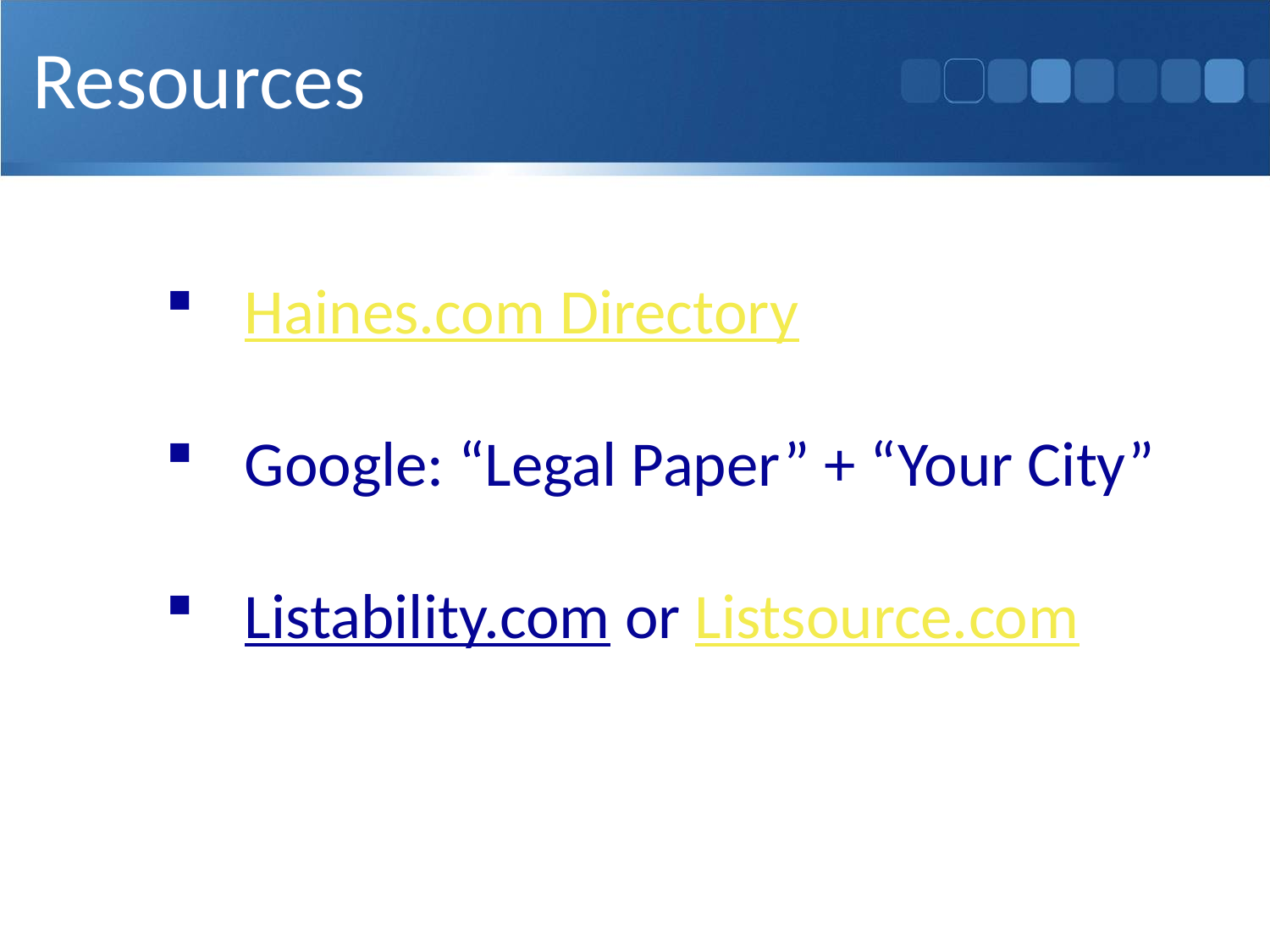

Resources
Haines.com Directory

Google: “Legal Paper” + “Your City”

Listability.com or Listsource.com